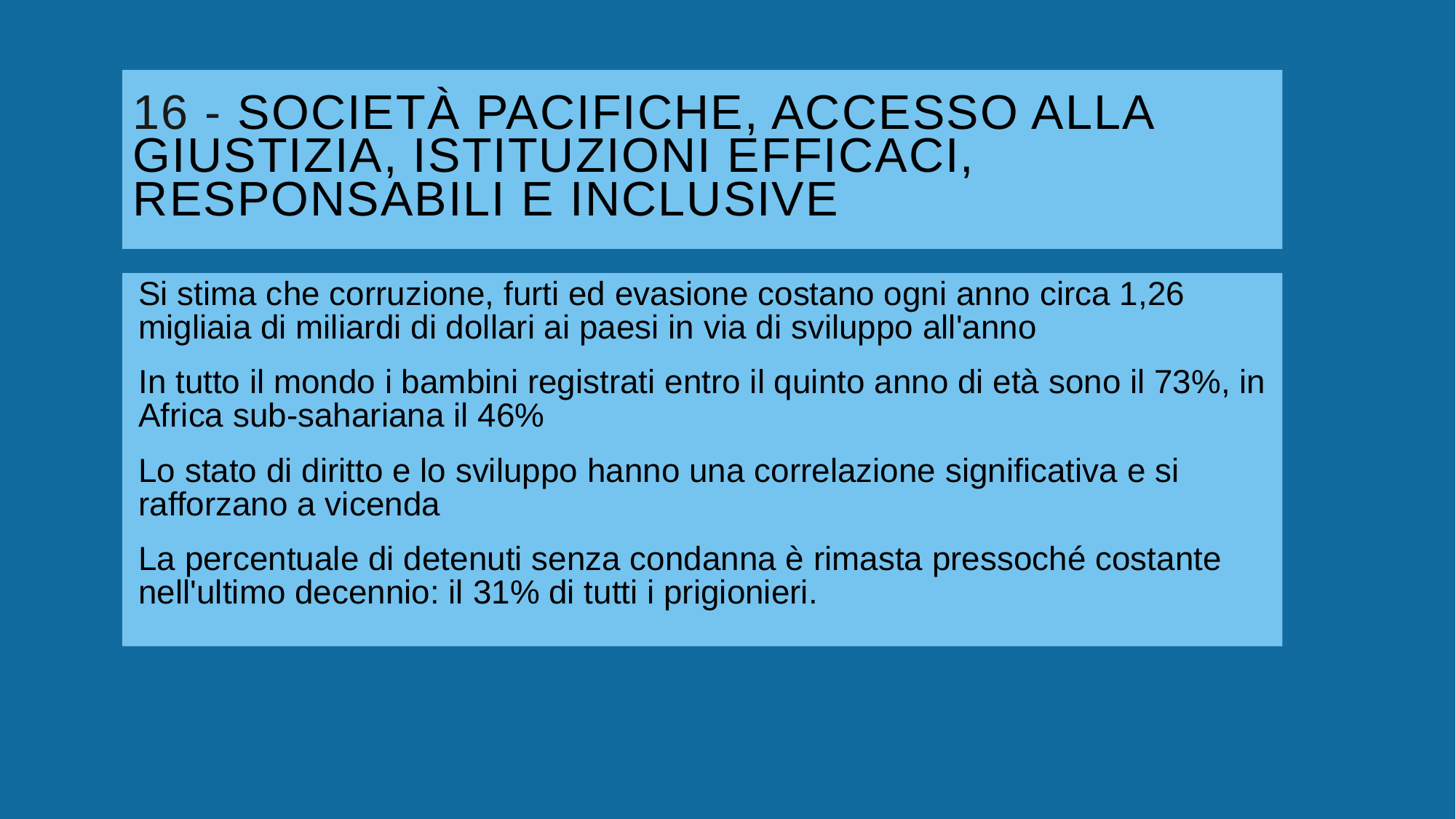

# 16 - società pacifiche, accesso alla giustizia, istituzioni efficaci, responsabili e inclusive
Si stima che corruzione, furti ed evasione costano ogni anno circa 1,26 migliaia di miliardi di dollari ai paesi in via di sviluppo all'anno
In tutto il mondo i bambini registrati entro il quinto anno di età sono il 73%, in Africa sub-sahariana il 46%
Lo stato di diritto e lo sviluppo hanno una correlazione significativa e si rafforzano a vicenda
La percentuale di detenuti senza condanna è rimasta pressoché costante nell'ultimo decennio: il 31% di tutti i prigionieri.